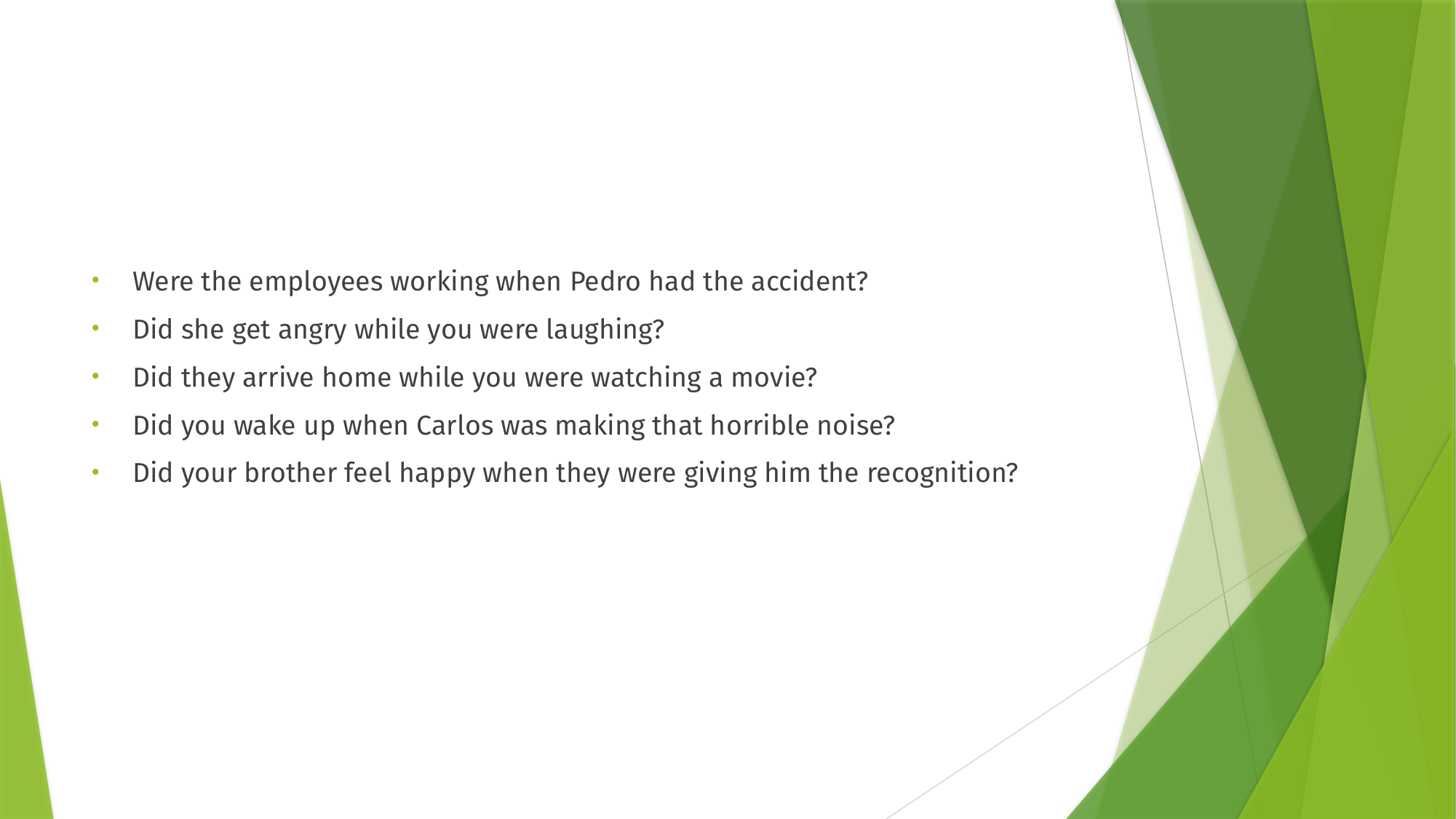

#
Were the employees working when Pedro had the accident?
Did she get angry while you were laughing?
Did they arrive home while you were watching a movie?
Did you wake up when Carlos was making that horrible noise?
Did your brother feel happy when they were giving him the recognition?